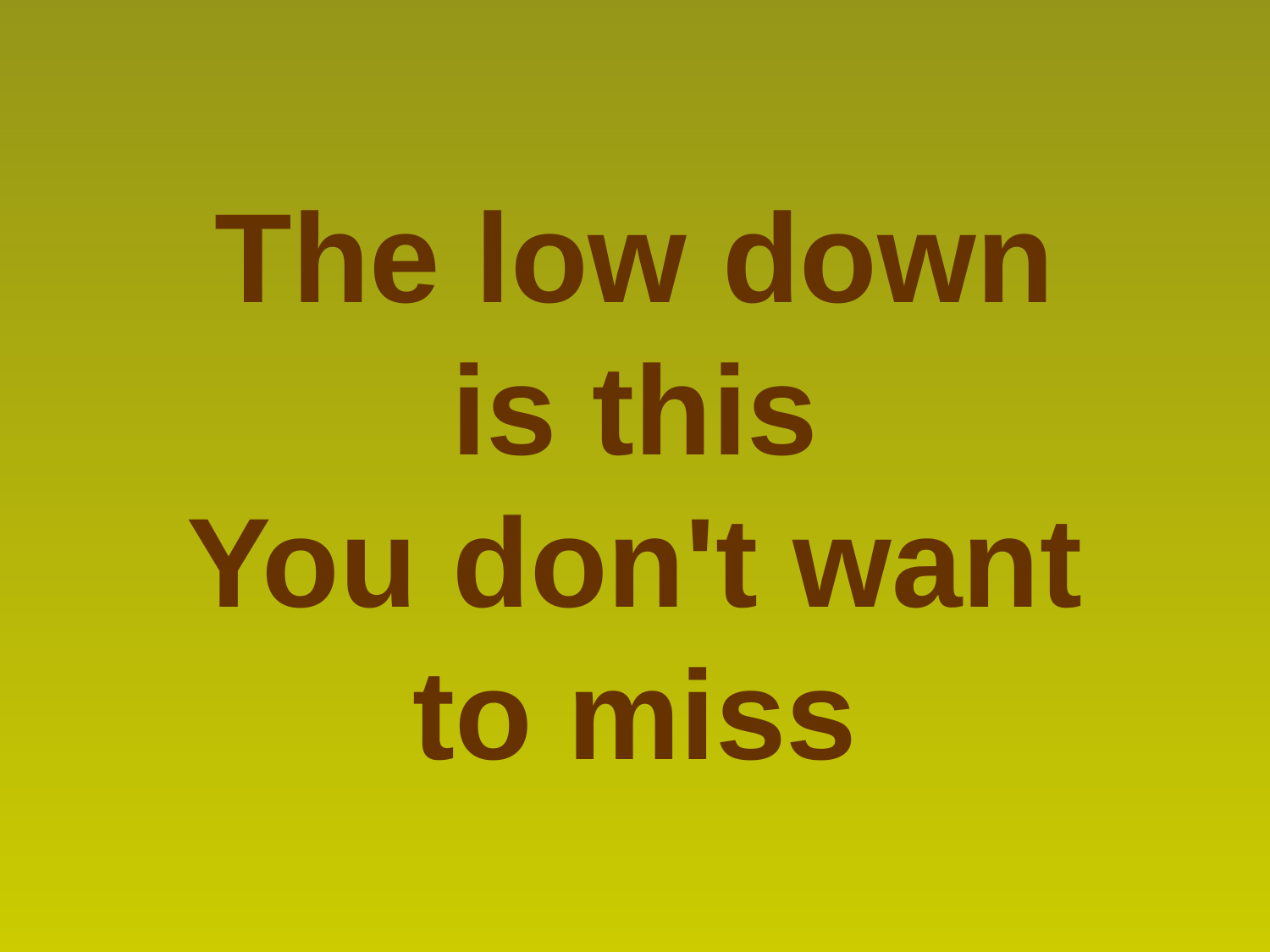

The low down is this
You don't want to miss